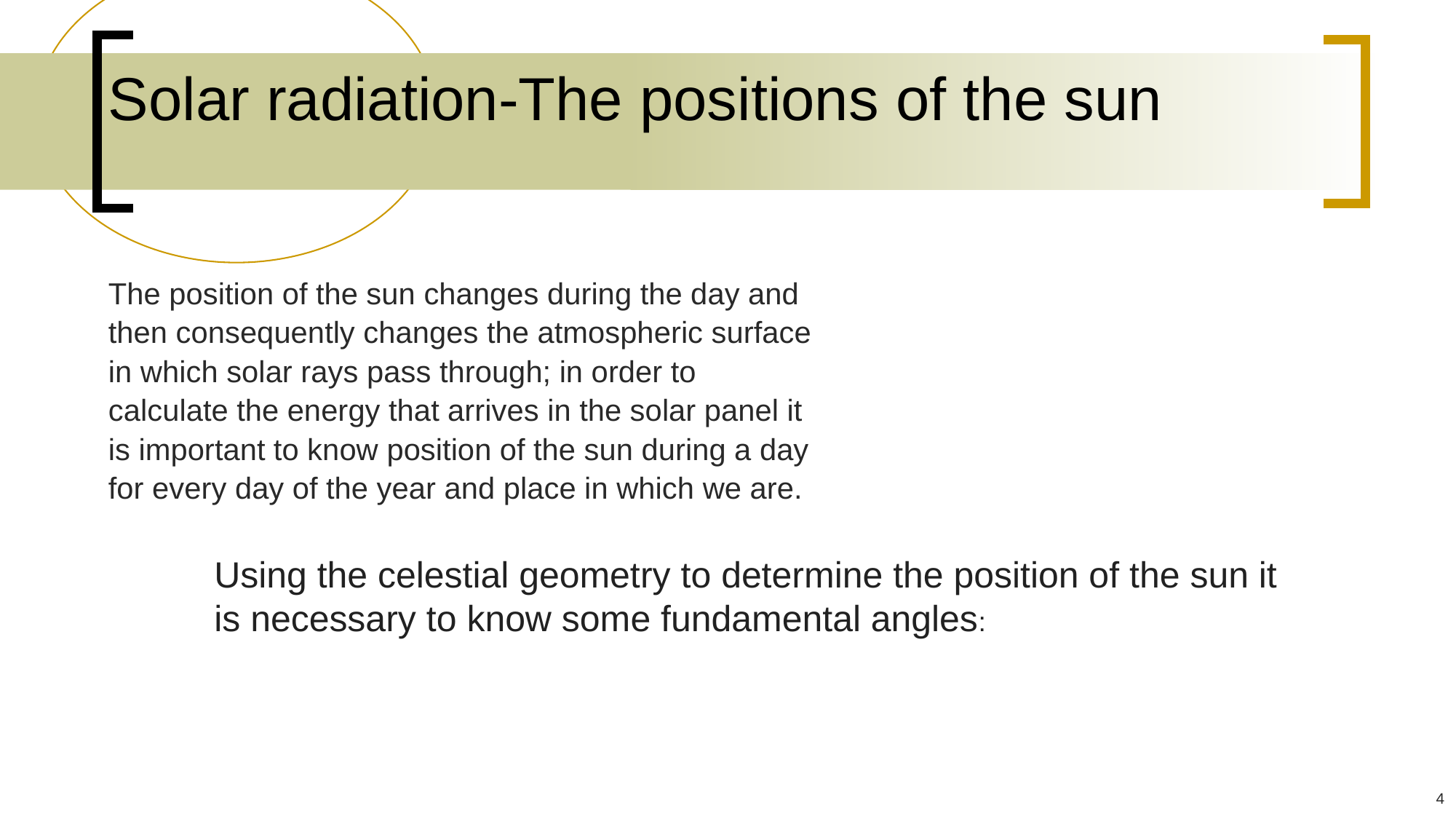

# Solar radiation-The positions of the sun
The position of the sun changes during the day and then consequently changes the atmospheric surface in which solar rays pass through; in order to calculate the energy that arrives in the solar panel it is important to know position of the sun during a day for every day of the year and place in which we are.
Using the celestial geometry to determine the position of the sun it is necessary to know some fundamental angles:
4